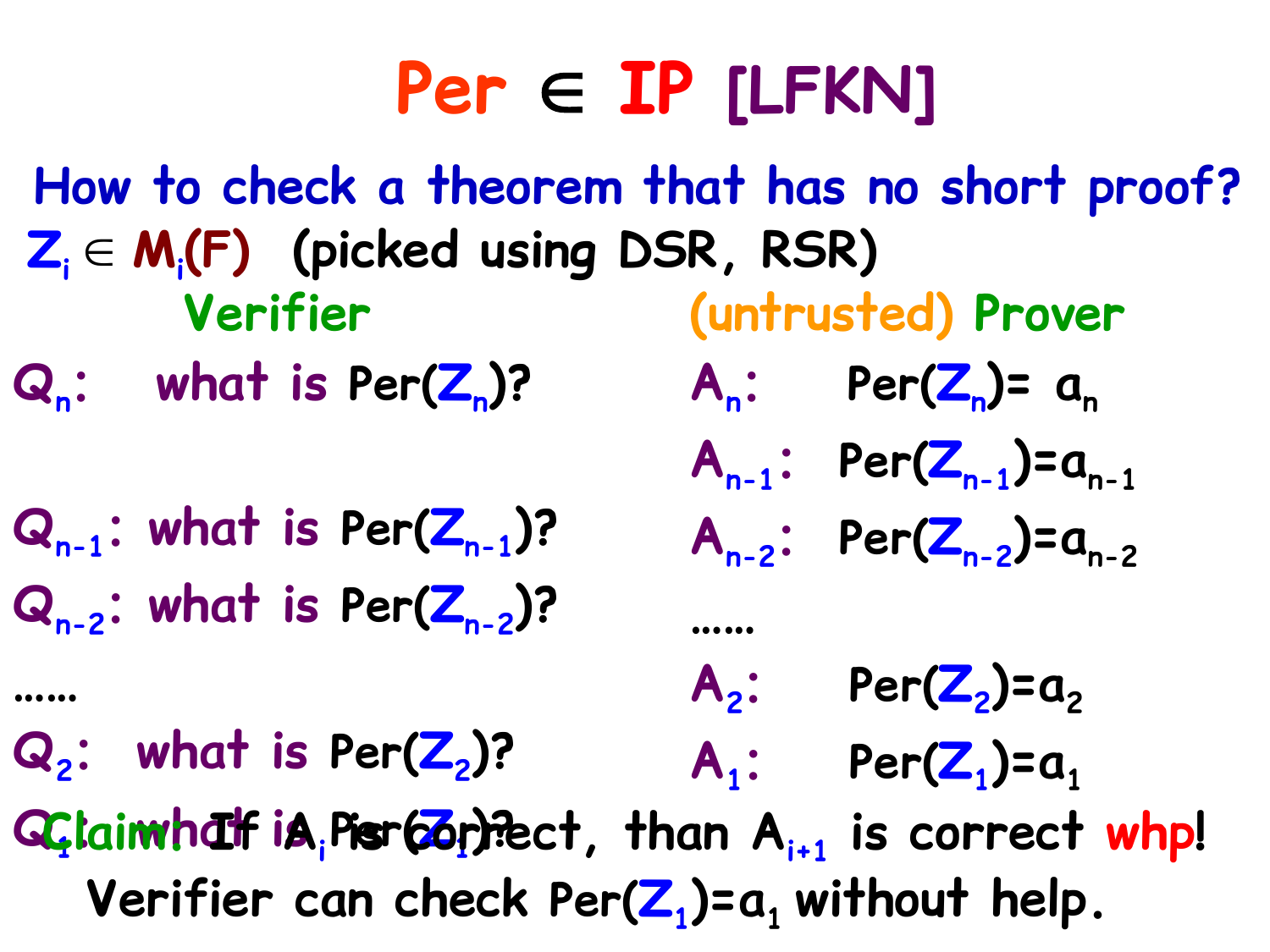

# Per ∈ IP [LFKN]
How to check a theorem that has no short proof?
Zi ∈ Mi(F)  (picked using DSR, RSR)
        Verifier
Qn:   what is Per(Zn)?
Qn-1: what is Per(Zn-1)?
Qn-2: what is Per(Zn-2)?
……
Q2:  what is Per(Z2)?
Q1:  what is Per(Z1)?

(untrusted) Prover
An:    Per(Zn)= an
An-1:  Per(Zn-1)=an-1
An-2:  Per(Zn-2)=an-2
……
A2:    Per(Z2)=a2
A1:    Per(Z1)=a1

Claim: If Ai is correct, than Ai+1 is correct whp!
  Verifier can check Per(Z1)=a1 without help.